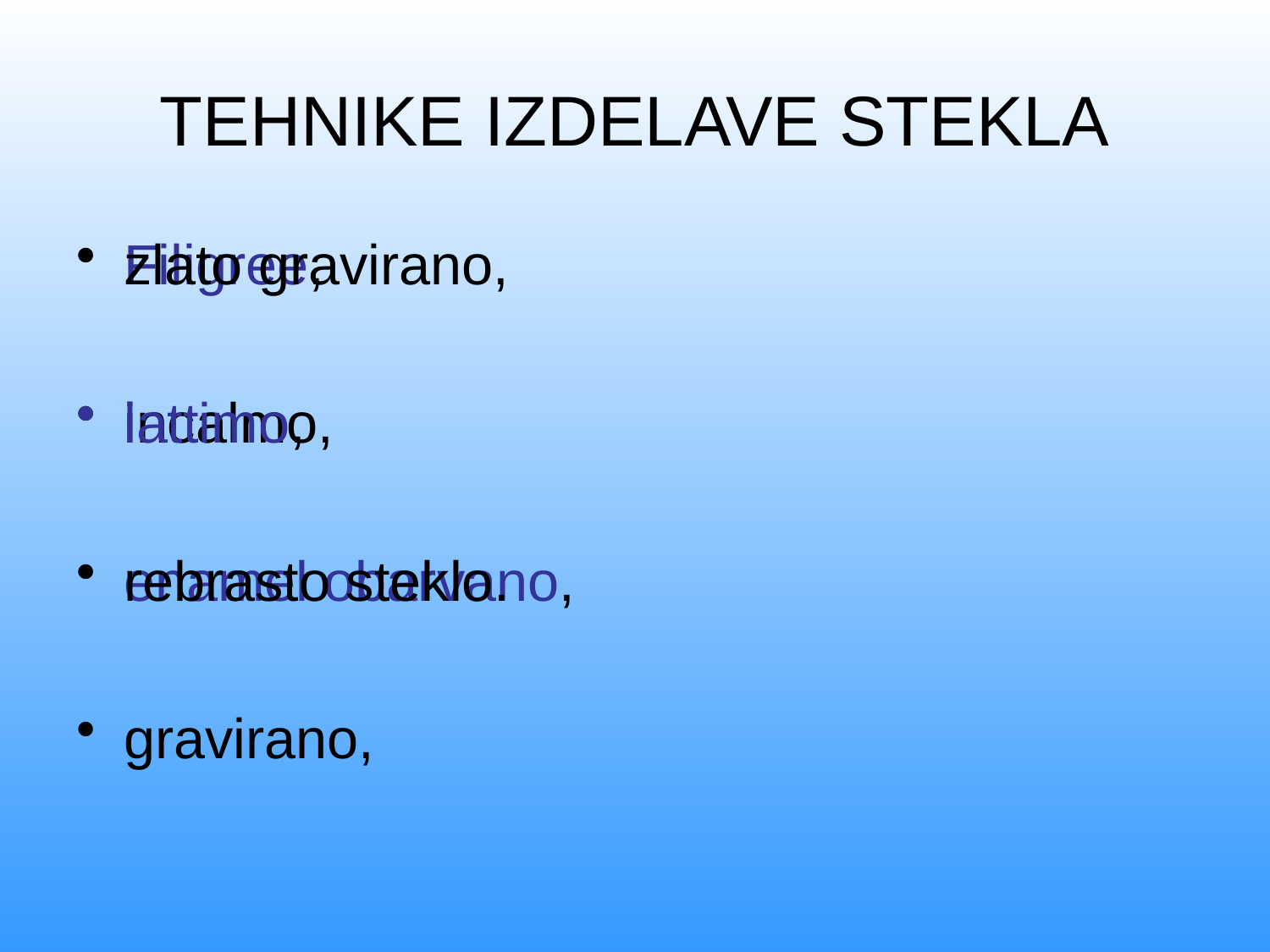

# TEHNIKE IZDELAVE STEKLA
Filigree,

incalmo,

enamel obarvano,

gravirano,
zlato gravirano,

lattimo,

rebrasto steklo.